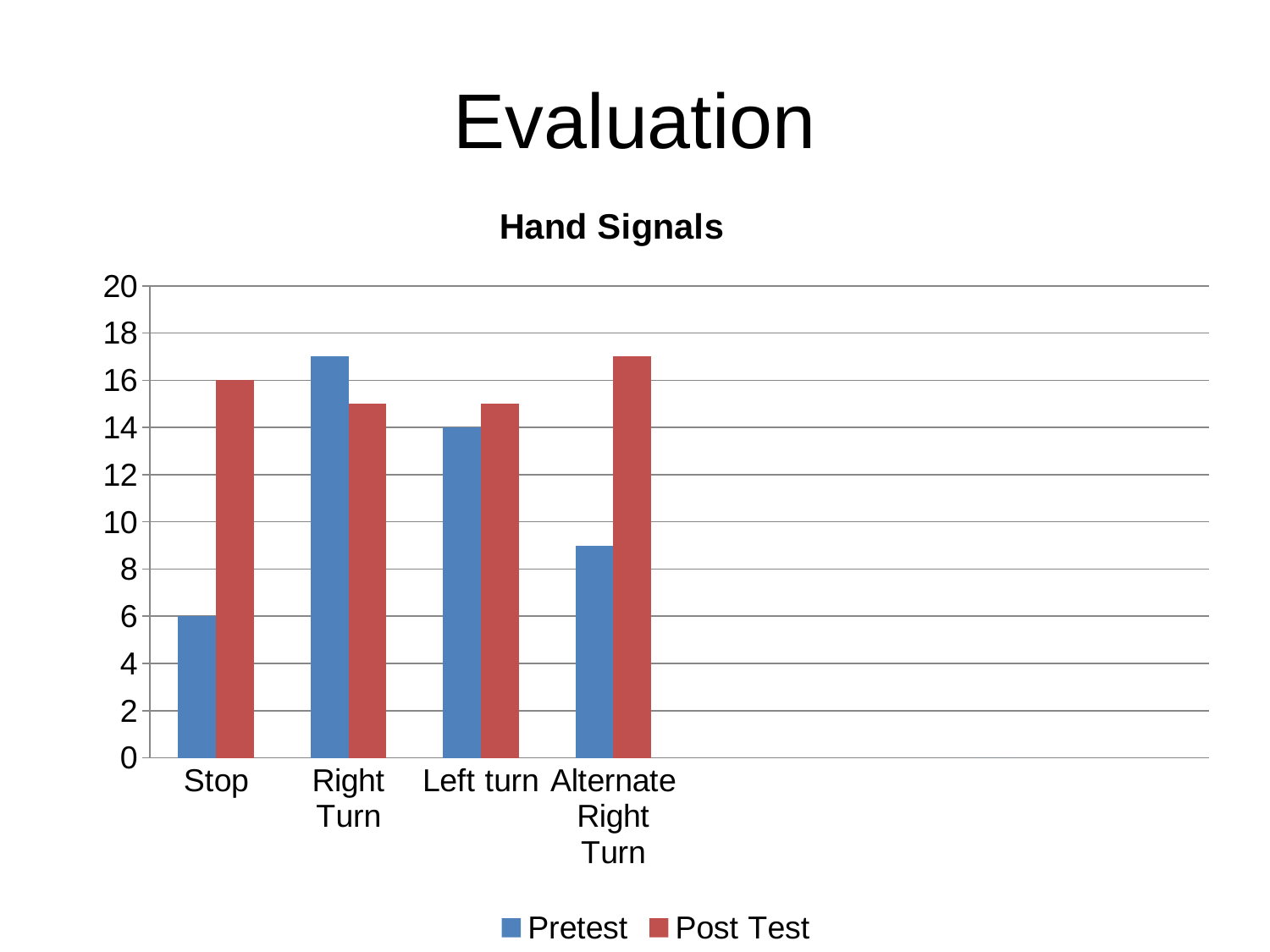

# Evaluation

### Chart

| Category | Pretest | Post Test |
|---|---|---|
| Stop | 6.0 | 16.0 |
| Right Turn | 17.0 | 15.0 |
| Left turn | 14.0 | 15.0 |
| Alternate Right Turn | 9.0 | 17.0 |